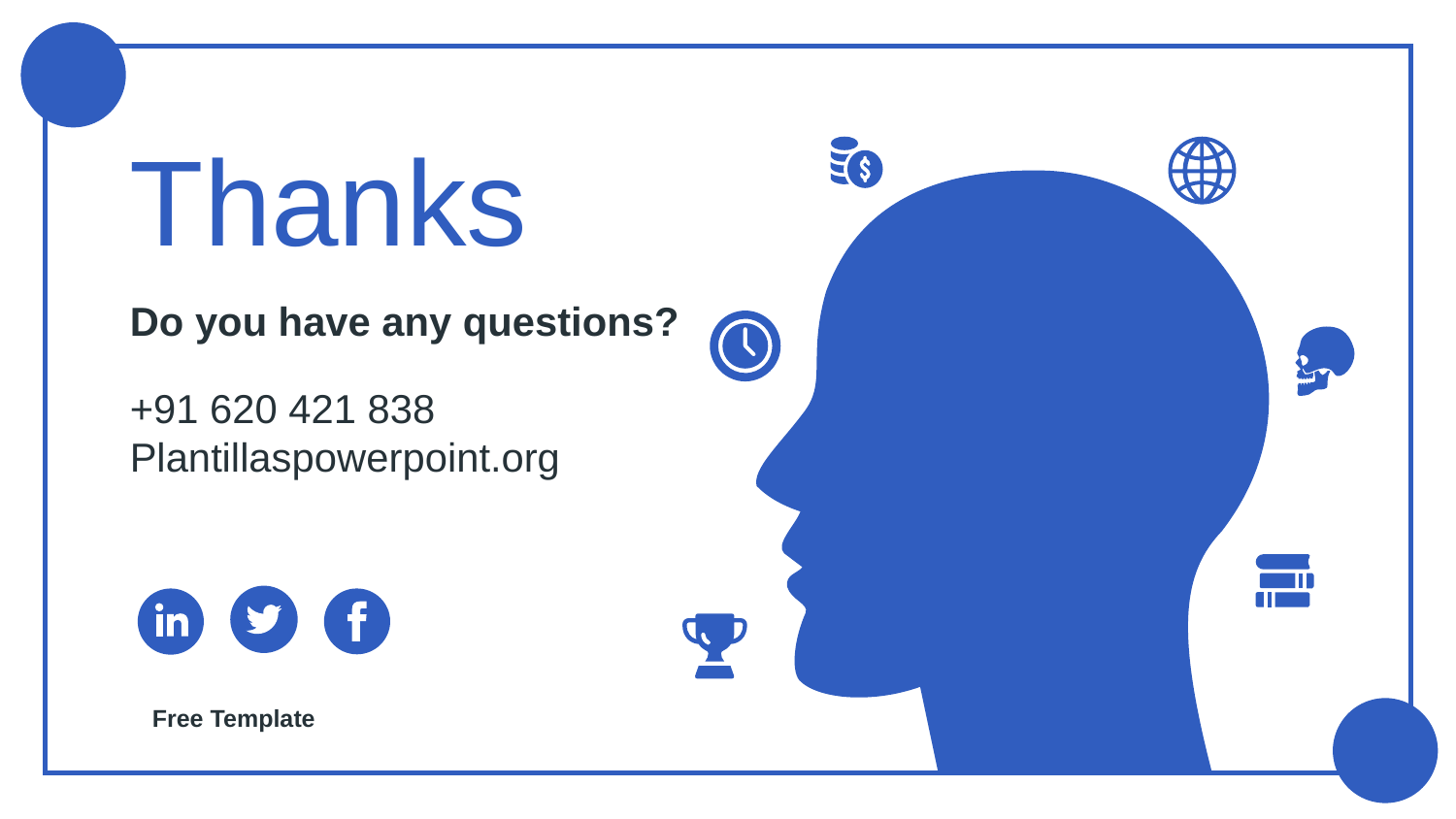

# Thanks

Do you have any questions?

+91 620 421 838
Plantillaspowerpoint.org

Free Template